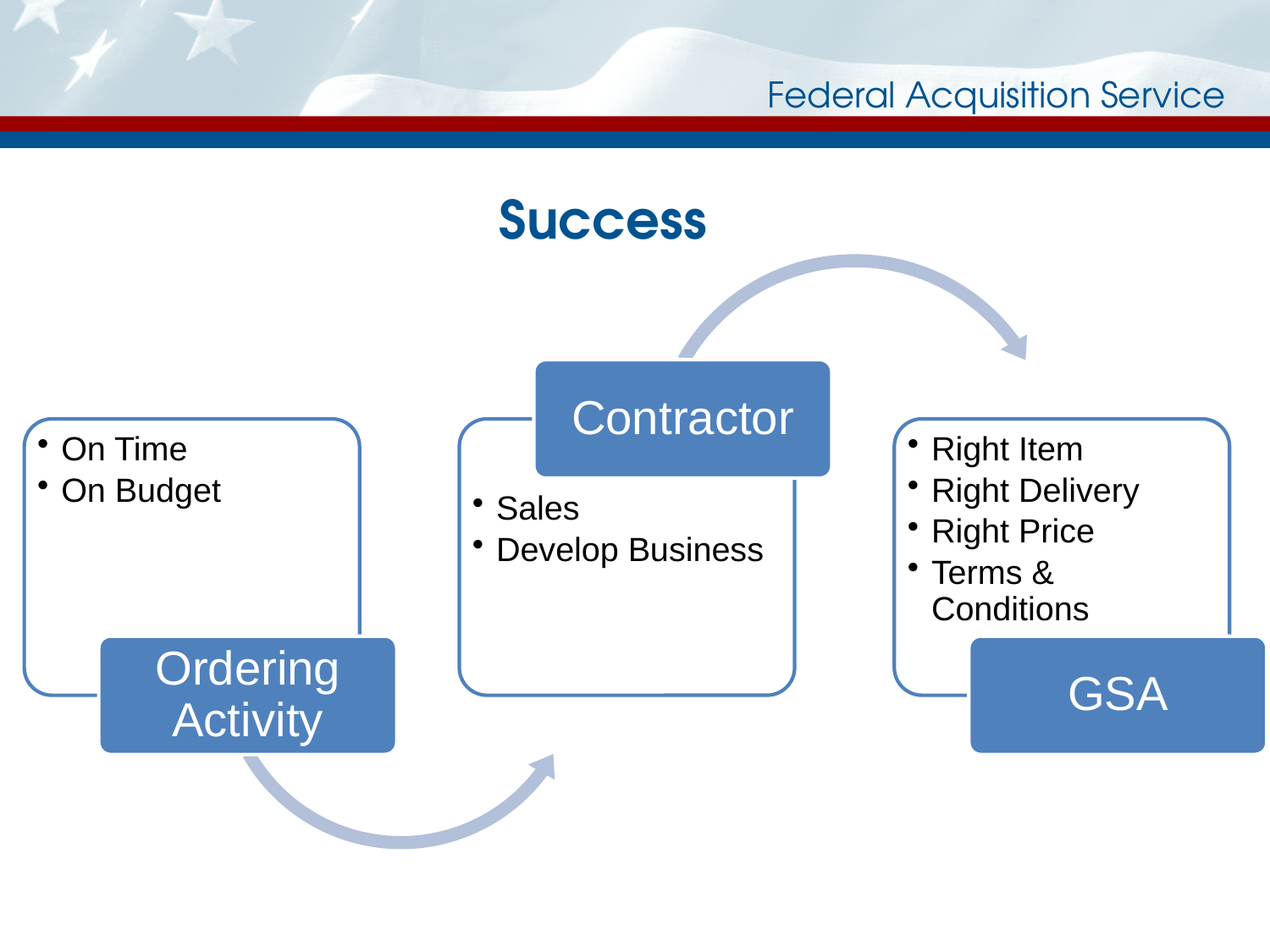

# Success
On Time
On Budget
Ordering Activity
Sales
Develop Business
Contractor
Right Item
Right Delivery
Right Price
Terms & Conditions
GSA